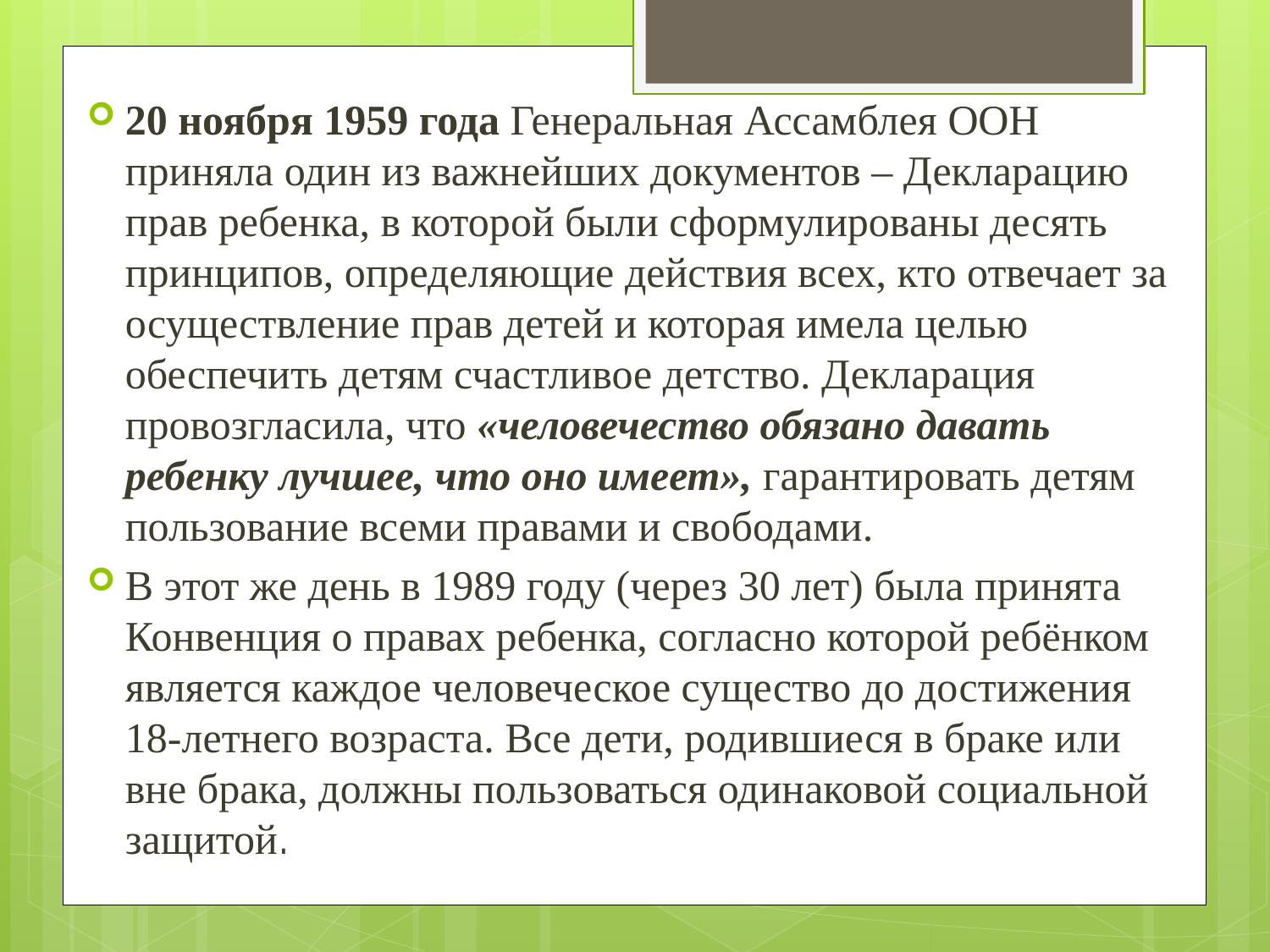

20 ноября 1959 года Генеральная Ассамблея ООН приняла один из важнейших документов – Декларацию прав ребенка, в которой были сформулированы десять принципов, определяющие действия всех, кто отвечает за осуществление прав детей и которая имела целью обеспечить детям счастливое детство. Декларация провозгласила, что «человечество обязано давать ребенку лучшее, что оно имеет», гарантировать детям пользование всеми правами и свободами.
В этот же день в 1989 году (через 30 лет) была принята Конвенция о правах ребенка, согласно которой ребёнком является каждое человеческое существо до достижения 18-летнего возраста. Все дети, родившиеся в браке или вне брака, должны пользоваться одинаковой социальной защитой.